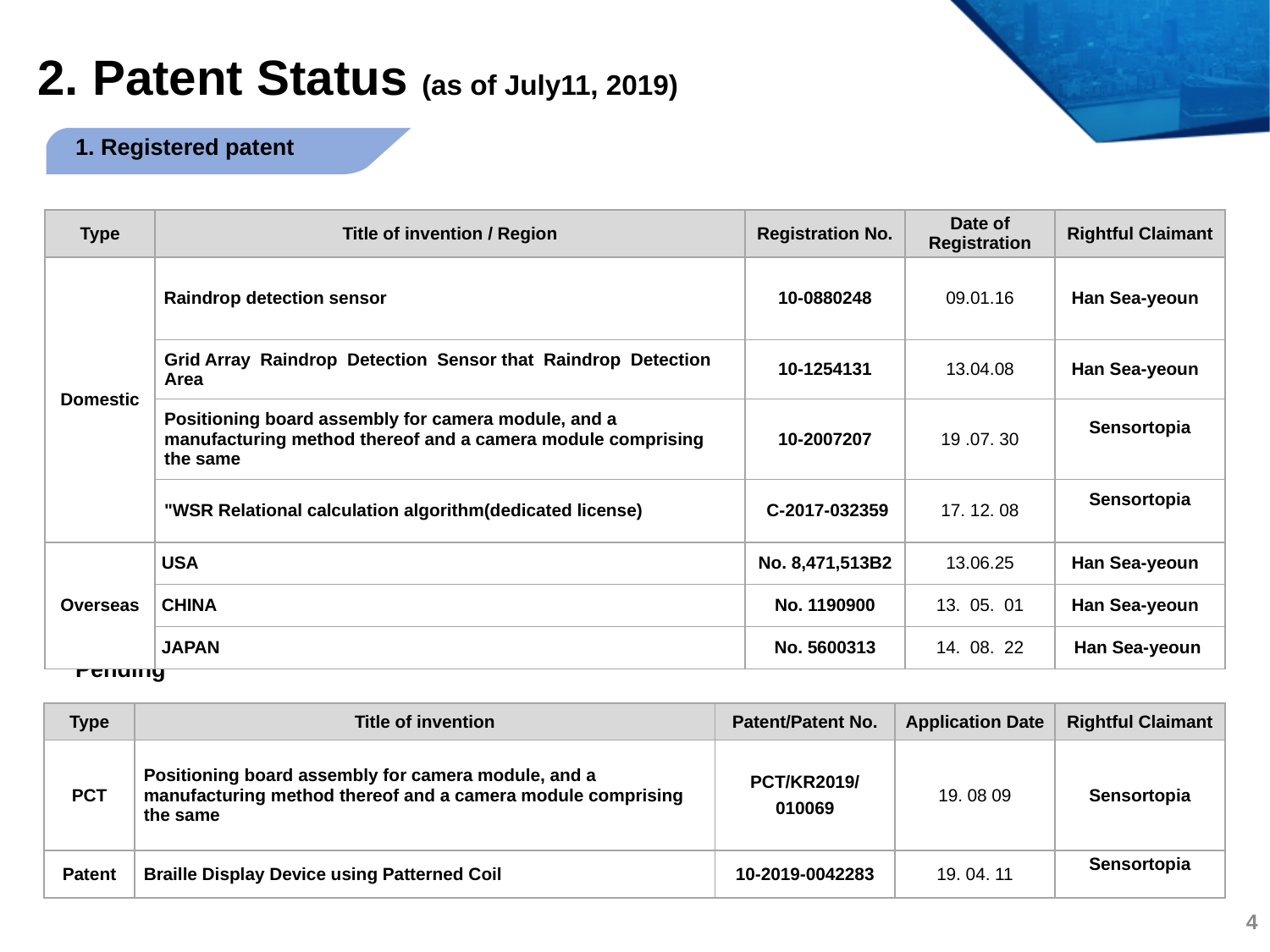

# 2. Patent Status (as of July11, 2019)
1. Registered patent

| Type | Title of invention / Region | Registration No. | Date of Registration | Rightful Claimant |
| --- | --- | --- | --- | --- |
| Domestic | Raindrop detection sensor | 10-0880248 | 09.01.16 | Han Sea-yeoun |
|  | Grid Array Raindrop Detection Sensor that Raindrop Detection Area | 10-1254131 | 13.04.08 | Han Sea-yeoun |
|  | Positioning board assembly for camera module, and a manufacturing method thereof and a camera module comprising the same | 10-2007207 | 19 .07. 30 | Sensortopia |
|  | "WSR Relational calculation algorithm(dedicated license) | C-2017-032359 | 17. 12. 08 | Sensortopia |
| Overseas | USA | No. 8,471,513B2 | 13.06.25 | Han Sea-yeoun |
|  | CHINA | No. 1190900 | 13. 05. 01 | Han Sea-yeoun |
|  | JAPAN | No. 5600313 | 14. 08. 22 | Han Sea-yeoun |

2. Patent Pending
| Type | Title of invention | Patent/Patent No. | Application Date | Rightful Claimant |
| --- | --- | --- | --- | --- |
| PCT | Positioning board assembly for camera module, and a manufacturing method thereof and a camera module comprising the same | PCT/KR2019/ 010069 | 19. 08 09 | Sensortopia |
| Patent | Braille Display Device using Patterned Coil | 10-2019-0042283 | 19. 04. 11 | Sensortopia |
4